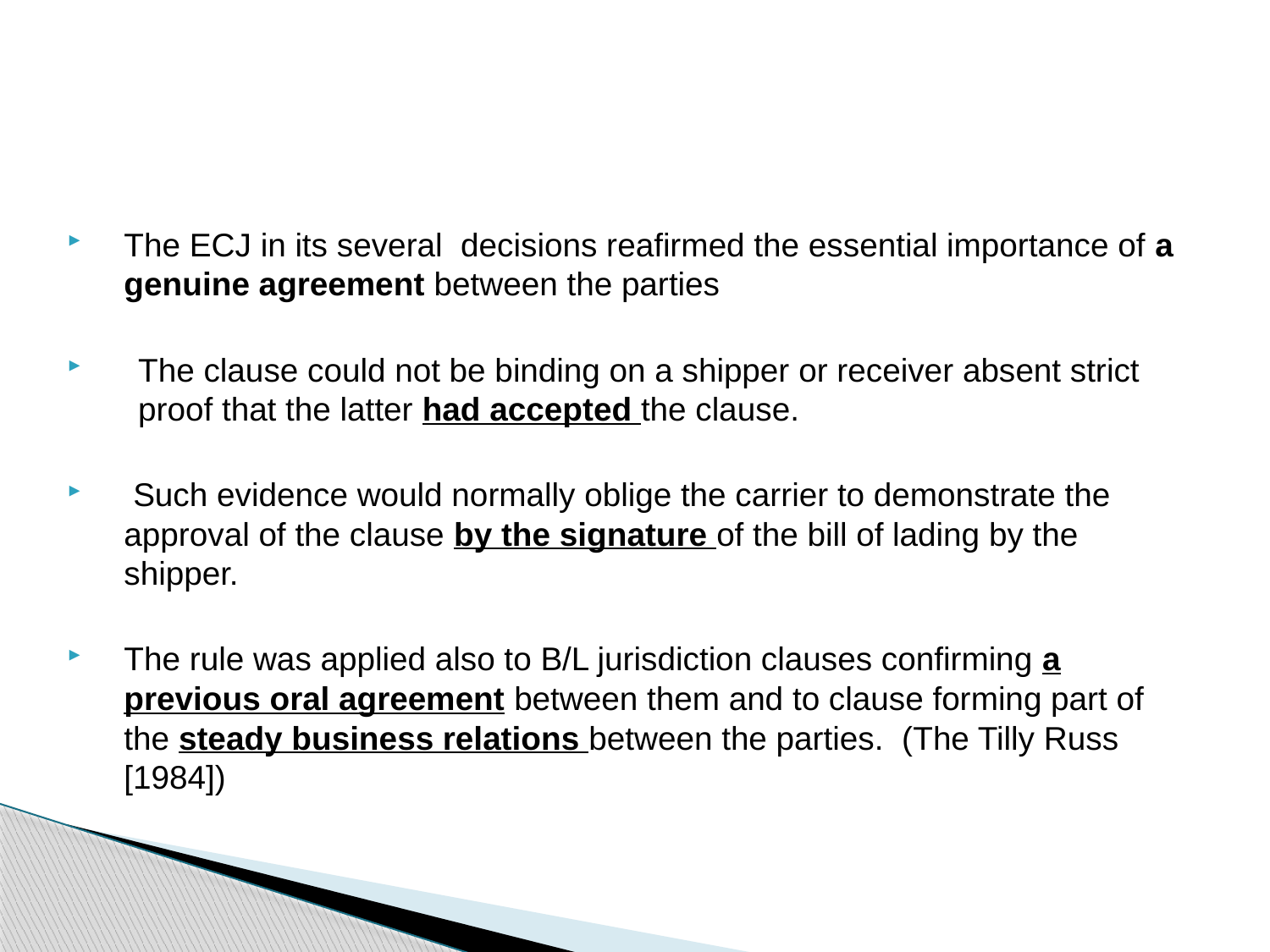

#

The ECJ in its several  decisions reafirmed the essential importance of a genuine agreement between the parties

The clause could not be binding on a shipper or receiver absent strict proof that the latter had accepted the clause.

 Such evidence would normally oblige the carrier to demonstrate the approval of the clause by the signature of the bill of lading by the shipper.

The rule was applied also to B/L jurisdiction clauses confirming a previous oral agreement between them and to clause forming part of the steady business relations between the parties.  (The Tilly Russ [1984])